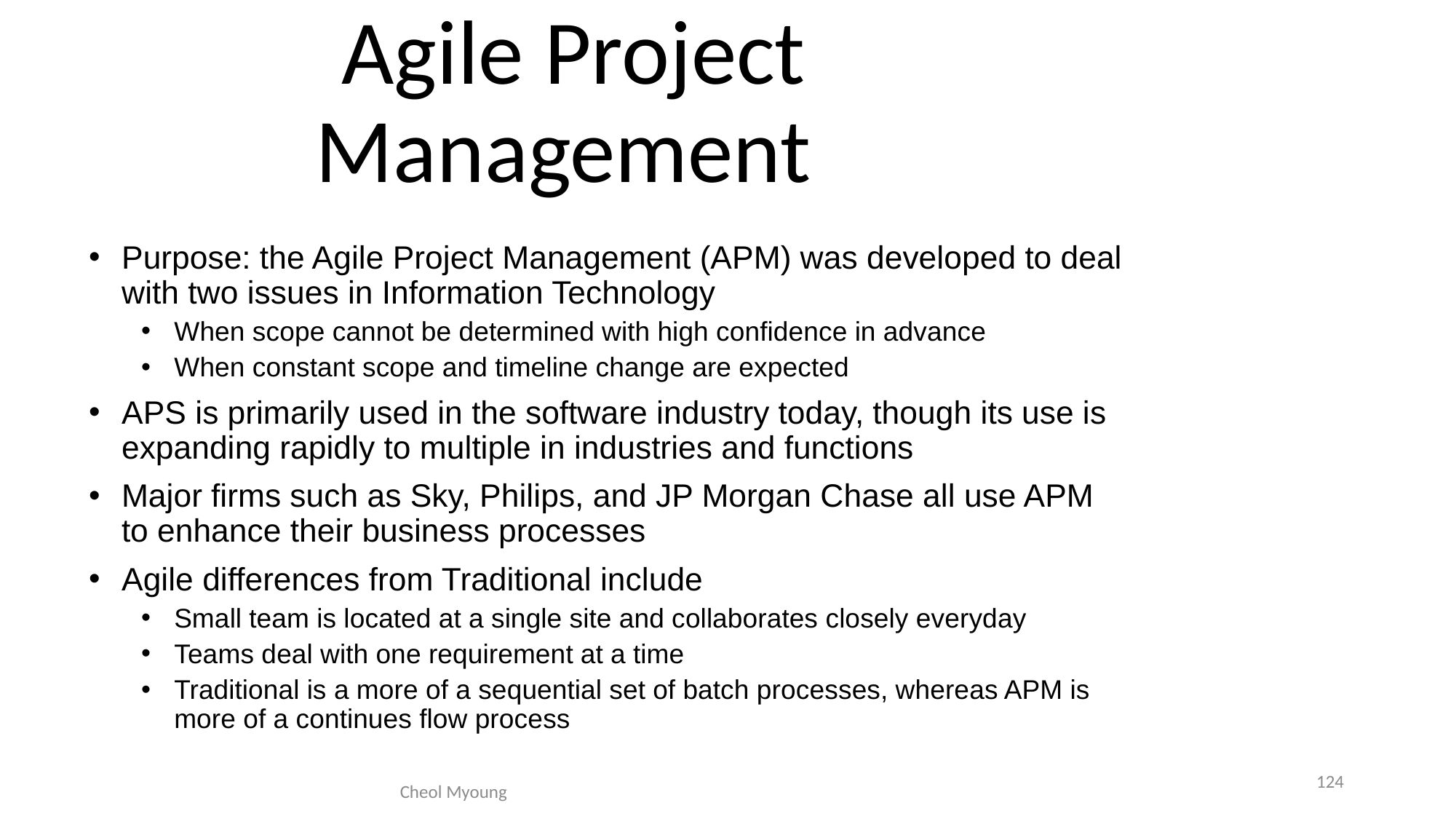

# Agile Project Management
Purpose: the Agile Project Management (APM) was developed to deal with two issues in Information Technology
When scope cannot be determined with high confidence in advance
When constant scope and timeline change are expected
APS is primarily used in the software industry today, though its use is expanding rapidly to multiple in industries and functions
Major firms such as Sky, Philips, and JP Morgan Chase all use APM to enhance their business processes
Agile differences from Traditional include
Small team is located at a single site and collaborates closely everyday
Teams deal with one requirement at a time
Traditional is a more of a sequential set of batch processes, whereas APM is more of a continues flow process

124
Cheol Myoung